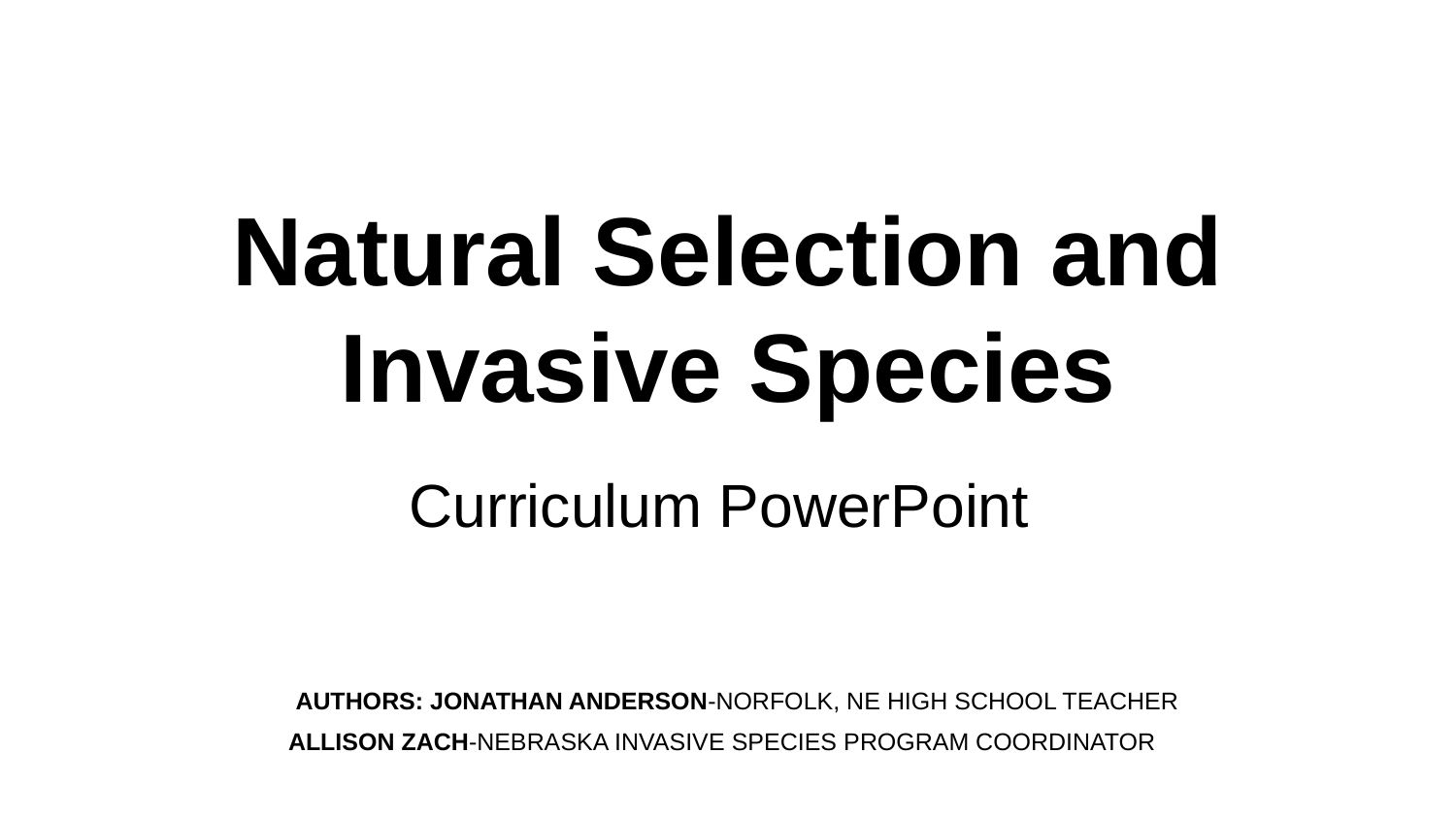

# Natural Selection and Invasive Species
Curriculum PowerPoint

authors: Jonathan anderson-Norfolk, NE high school Teacher
allison zach-Nebraska invasive species program coordinator